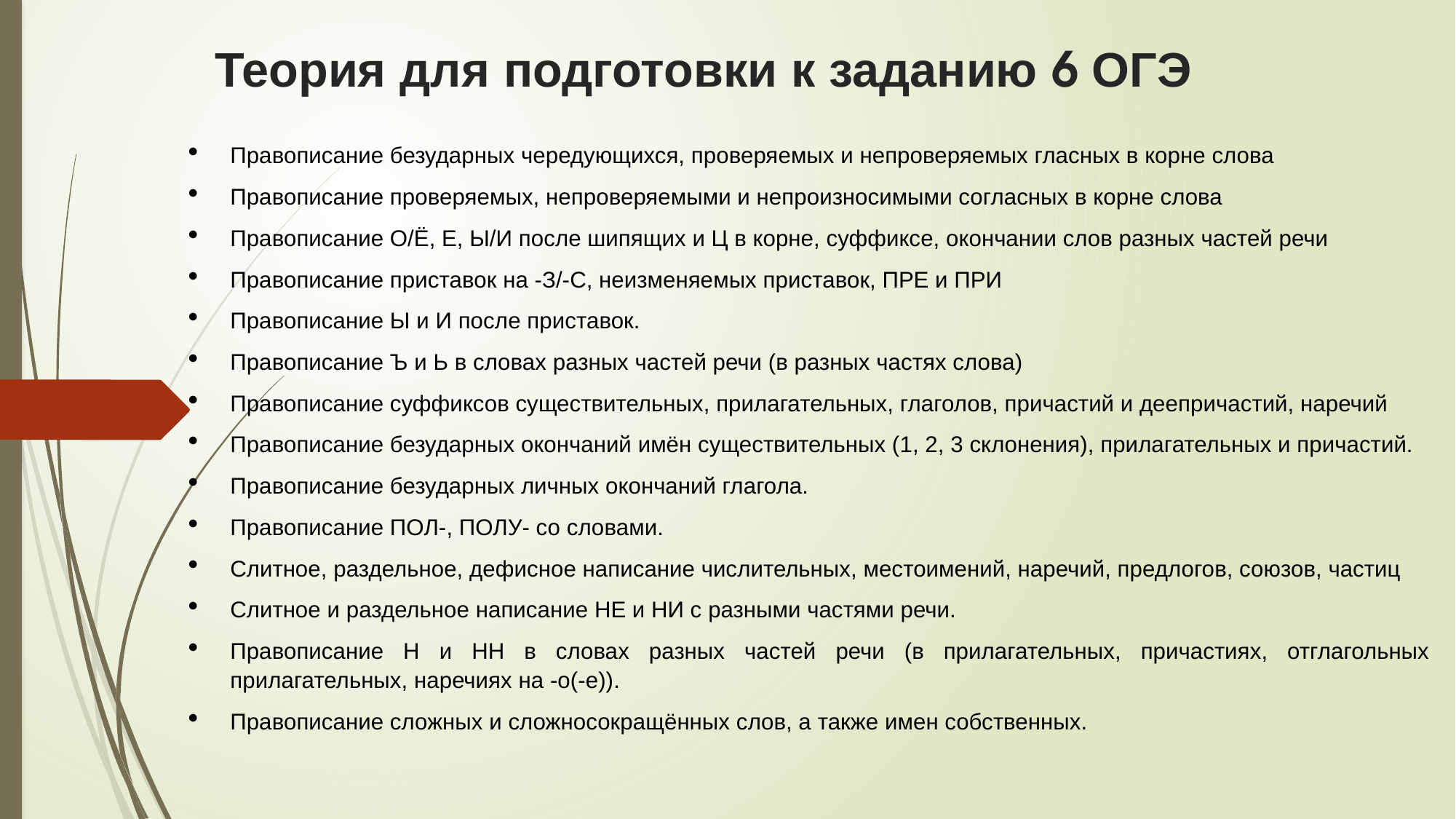

# Теория для подготовки к заданию 6 ОГЭ
Правописание безударных чередующихся, проверяемых и непроверяемых гласных в корне слова
Правописание проверяемых, непроверяемыми и непроизносимыми согласных в корне слова
Правописание О/Ё, Е, Ы/И после шипящих и Ц в корне, суффиксе, окончании слов разных частей речи
Правописание приставок на -З/-С, неизменяемых приставок, ПРЕ и ПРИ
Правописание Ы и И после приставок.
Правописание Ъ и Ь в словах разных частей речи (в разных частях слова)
Правописание суффиксов существительных, прилагательных, глаголов, причастий и деепричастий, наречий
Правописание безударных окончаний имён существительных (1, 2, 3 склонения), прилагательных и причастий.
Правописание безударных личных окончаний глагола.
Правописание ПОЛ-, ПОЛУ- со словами.
Слитное, раздельное, дефисное написание числительных, местоимений, наречий, предлогов, союзов, частиц
Слитное и раздельное написание НЕ и НИ с разными частями речи.
Правописание Н и НН в словах разных частей речи (в прилагательных, причастиях, отглагольных прилагательных, наречиях на -о(-е)).
Правописание сложных и сложносокращённых слов, а также имен собственных.